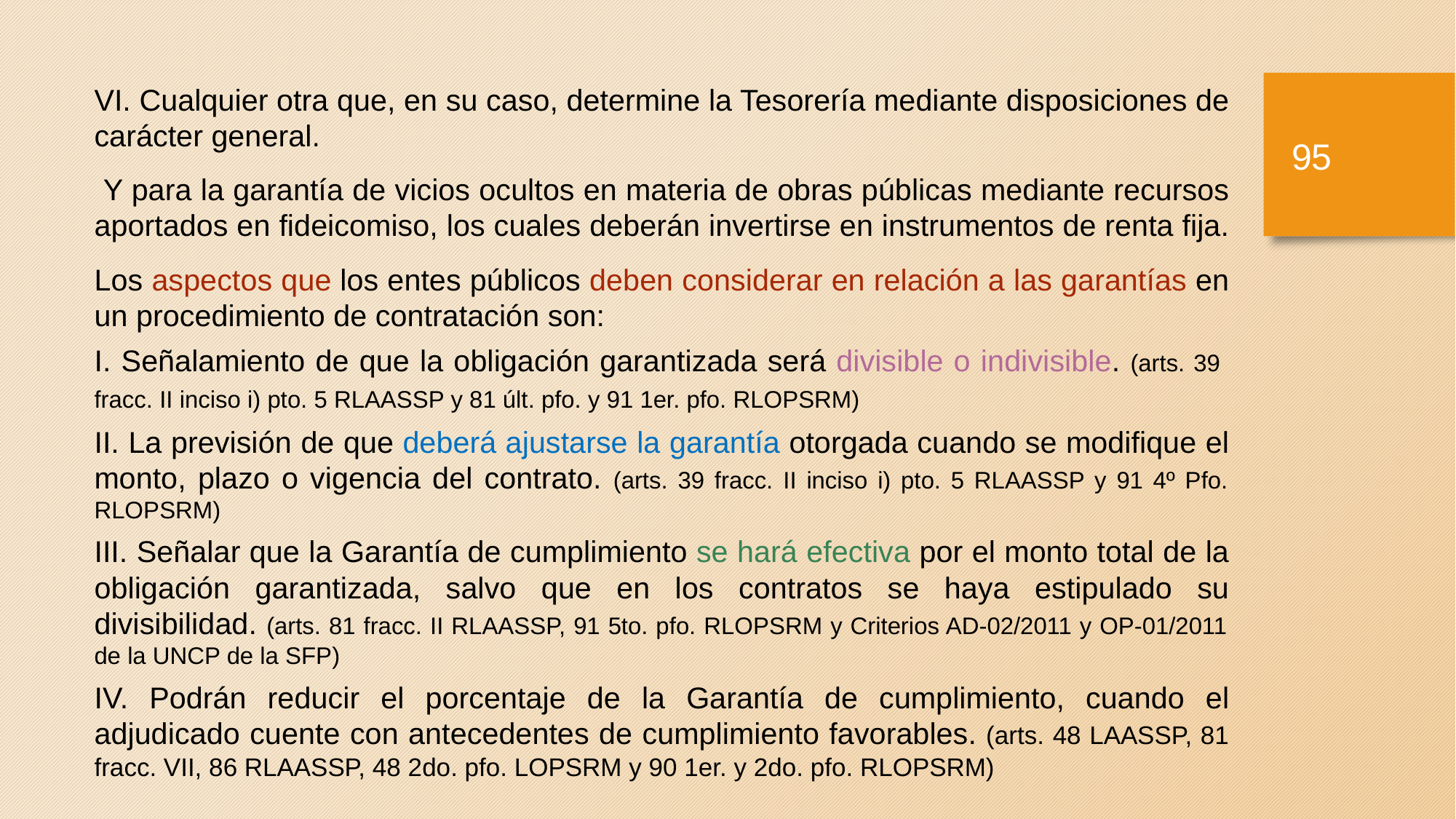

VI. Cualquier otra que, en su caso, determine la Tesorería mediante disposiciones de carácter general.

 Y para la garantía de vicios ocultos en materia de obras públicas mediante recursos aportados en fideicomiso, los cuales deberán invertirse en instrumentos de renta fija.

Los aspectos que los entes públicos deben considerar en relación a las garantías en un procedimiento de contratación son:

I. Señalamiento de que la obligación garantizada será divisible o indivisible. (arts. 39  fracc. II inciso i) pto. 5 RLAASSP y 81 últ. pfo. y 91 1er. pfo. RLOPSRM)

II. La previsión de que deberá ajustarse la garantía otorgada cuando se modifique el monto, plazo o vigencia del contrato. (arts. 39 fracc. II inciso i) pto. 5 RLAASSP y 91 4º Pfo. RLOPSRM)

III. Señalar que la Garantía de cumplimiento se hará efectiva por el monto total de la obligación garantizada, salvo que en los contratos se haya estipulado su divisibilidad. (arts. 81 fracc. II RLAASSP, 91 5to. pfo. RLOPSRM y Criterios AD-02/2011 y OP-01/2011 de la UNCP de la SFP)

IV. Podrán reducir el porcentaje de la Garantía de cumplimiento, cuando el adjudicado cuente con antecedentes de cumplimiento favorables. (arts. 48 LAASSP, 81 fracc. VII, 86 RLAASSP, 48 2do. pfo. LOPSRM y 90 1er. y 2do. pfo. RLOPSRM)

95